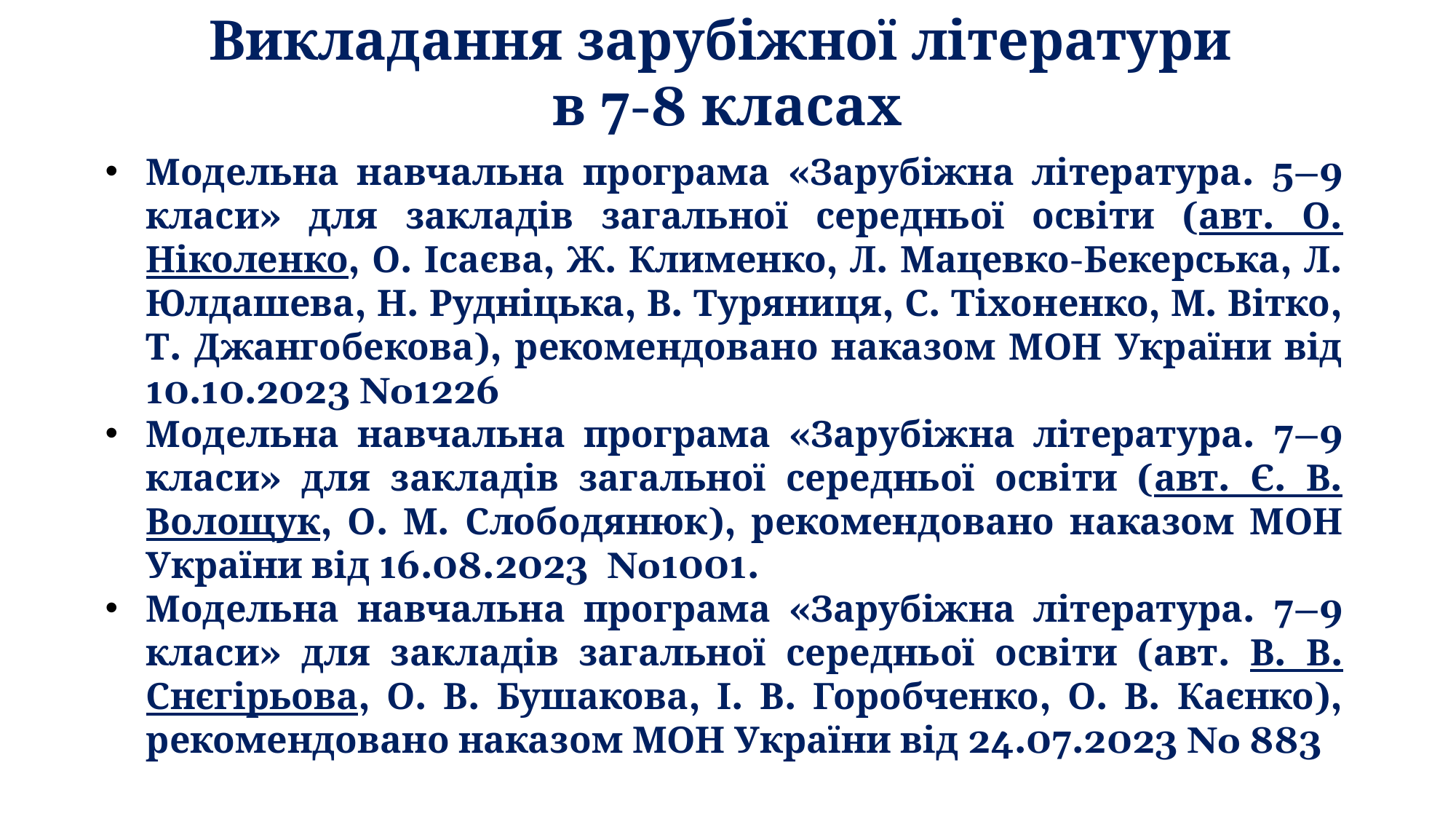

Викладання зарубіжної літератури
в 7-8 класах
Модельна навчальна програма «Зарубіжна література. 5–9 класи» для закладів загальної середньої освіти (авт. О. Ніколенко, О. Ісаєва, Ж. Клименко, Л. Мацевко-Бекерська, Л. Юлдашева, Н. Рудніцька, В. Туряниця, С. Тіхоненко, М. Вітко, Т. Джангобекова), рекомендовано наказом МОН України від 10.10.2023 No1226
Модельна навчальна програма «Зарубіжна література. 7–9 класи» для закладів загальної середньої освіти (авт. Є. В. Волощук, О. М. Слободянюк), рекомендовано наказом МОН України від 16.08.2023  No1001.
Модельна навчальна програма «Зарубіжна література. 7–9 класи» для закладів загальної середньої освіти (авт. В. В. Снєгірьова, О. В. Бушакова, І. В. Горобченко, О. В. Каєнко), рекомендовано наказом МОН України від 24.07.2023 No 883